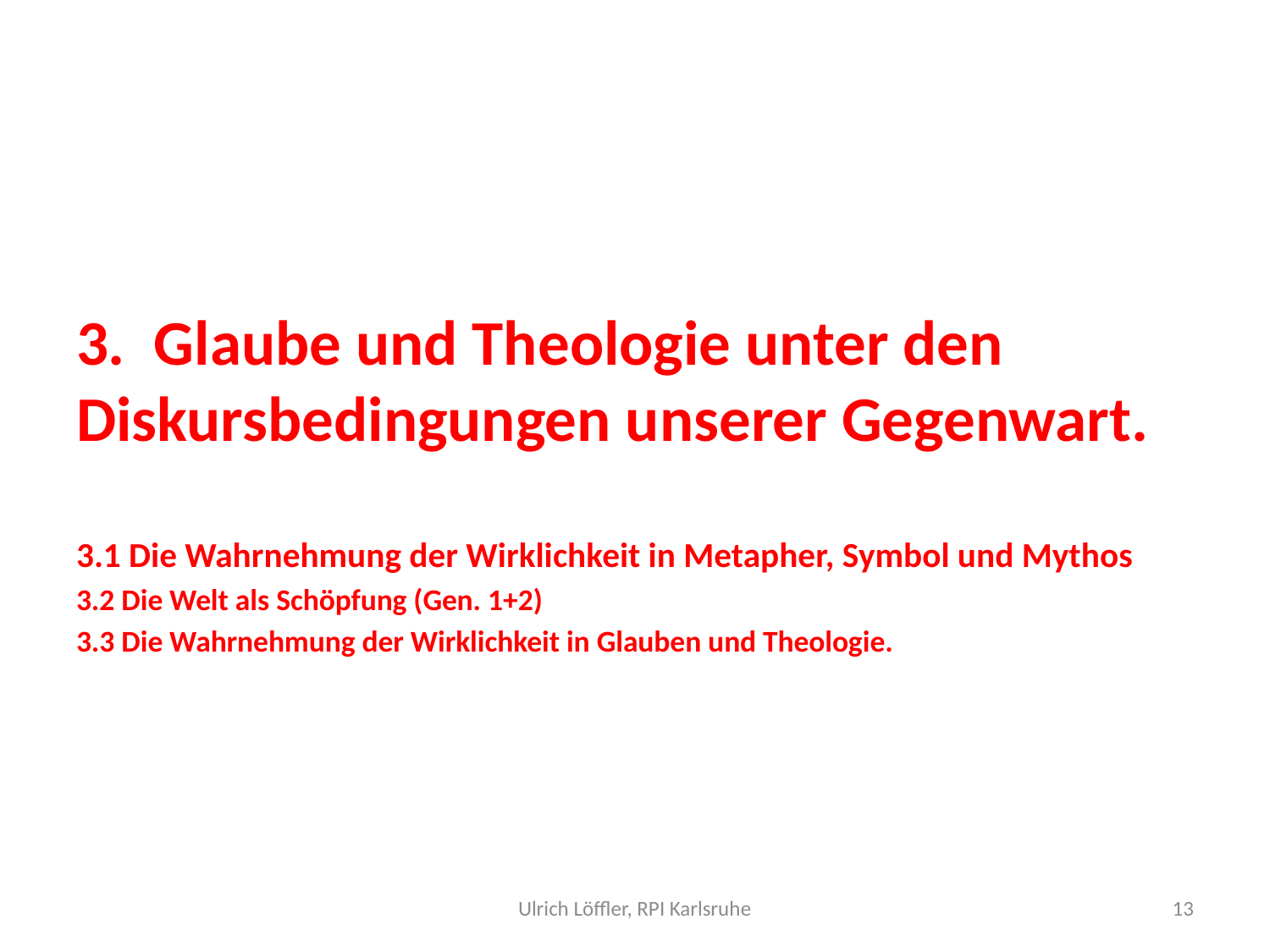

3.  Glaube und Theologie unter den Diskursbedingungen unserer Gegenwart.

3.1 Die Wahrnehmung der Wirklichkeit in Metapher, Symbol und Mythos
3.2 Die Welt als Schöpfung (Gen. 1+2)
3.3 Die Wahrnehmung der Wirklichkeit in Glauben und Theologie.

Ulrich Löffler, RPI Karlsruhe
13